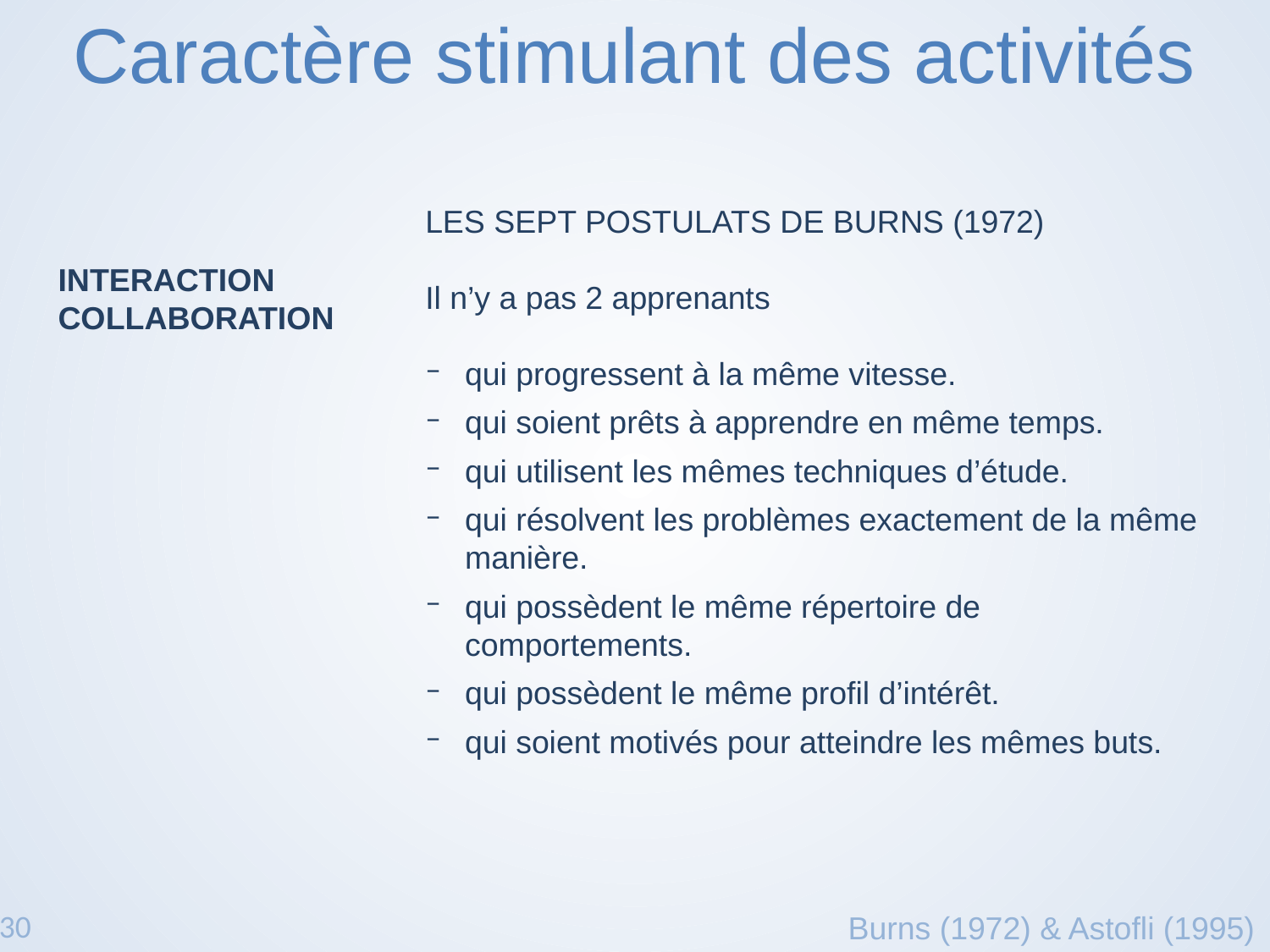

Caractère stimulant des activités
LES SEPT POSTULATS DE BURNS (1972)

Il n’y a pas 2 apprenants

qui progressent à la même vitesse.
qui soient prêts à apprendre en même temps.
qui utilisent les mêmes techniques d’étude.
qui résolvent les problèmes exactement de la même manière.
qui possèdent le même répertoire de comportements.
qui possèdent le même profil d’intérêt.
qui soient motivés pour atteindre les mêmes buts.
INTERACTION
COLLABORATION
20/30
Burns (1972) & Astofli (1995)